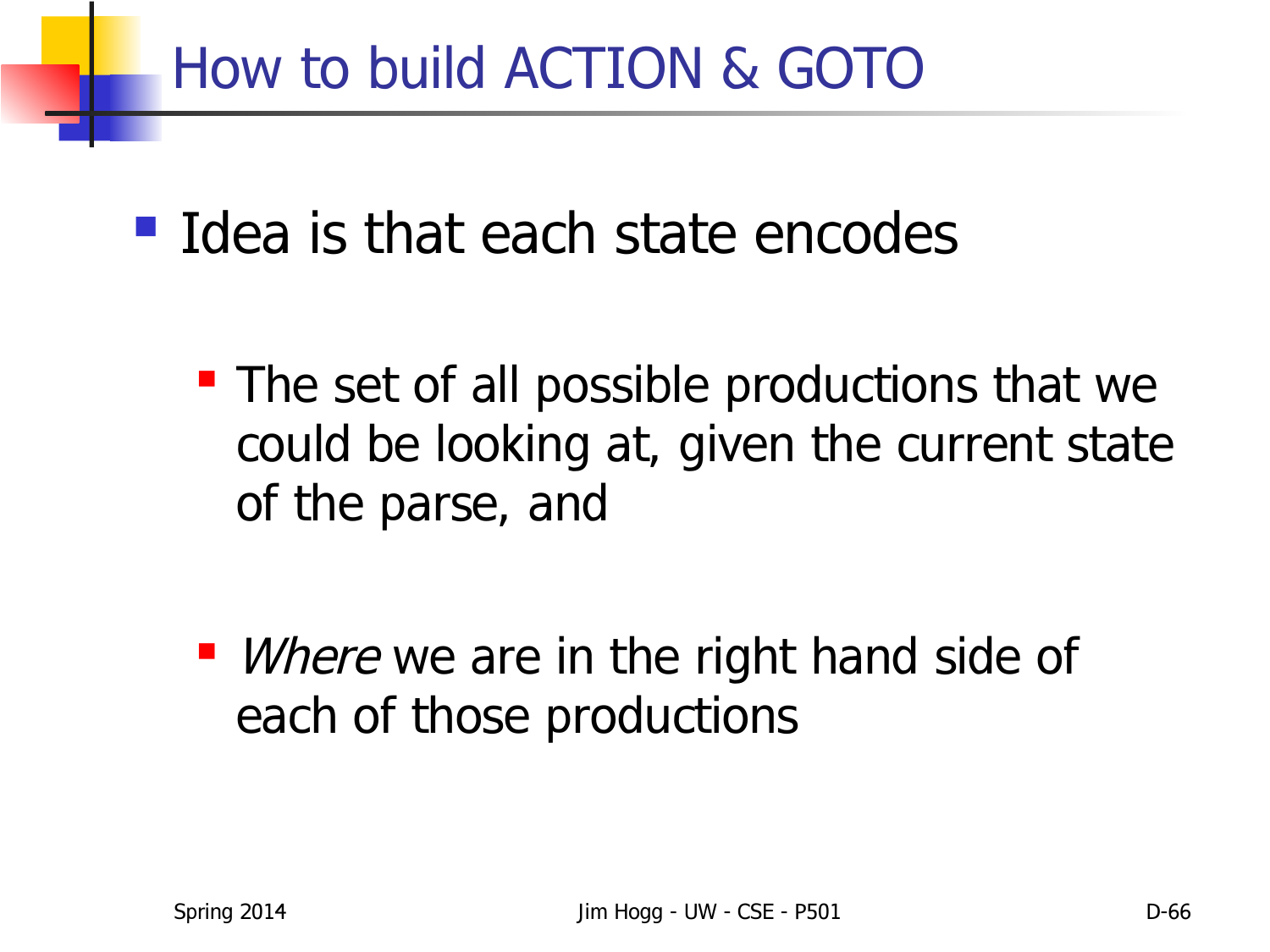

# How to build ACTION & GOTO
Idea is that each state encodes

The set of all possible productions that we could be looking at, given the current state of the parse, and

Where we are in the right hand side of each of those productions
Spring 2014
Jim Hogg - UW - CSE - P501
D-66